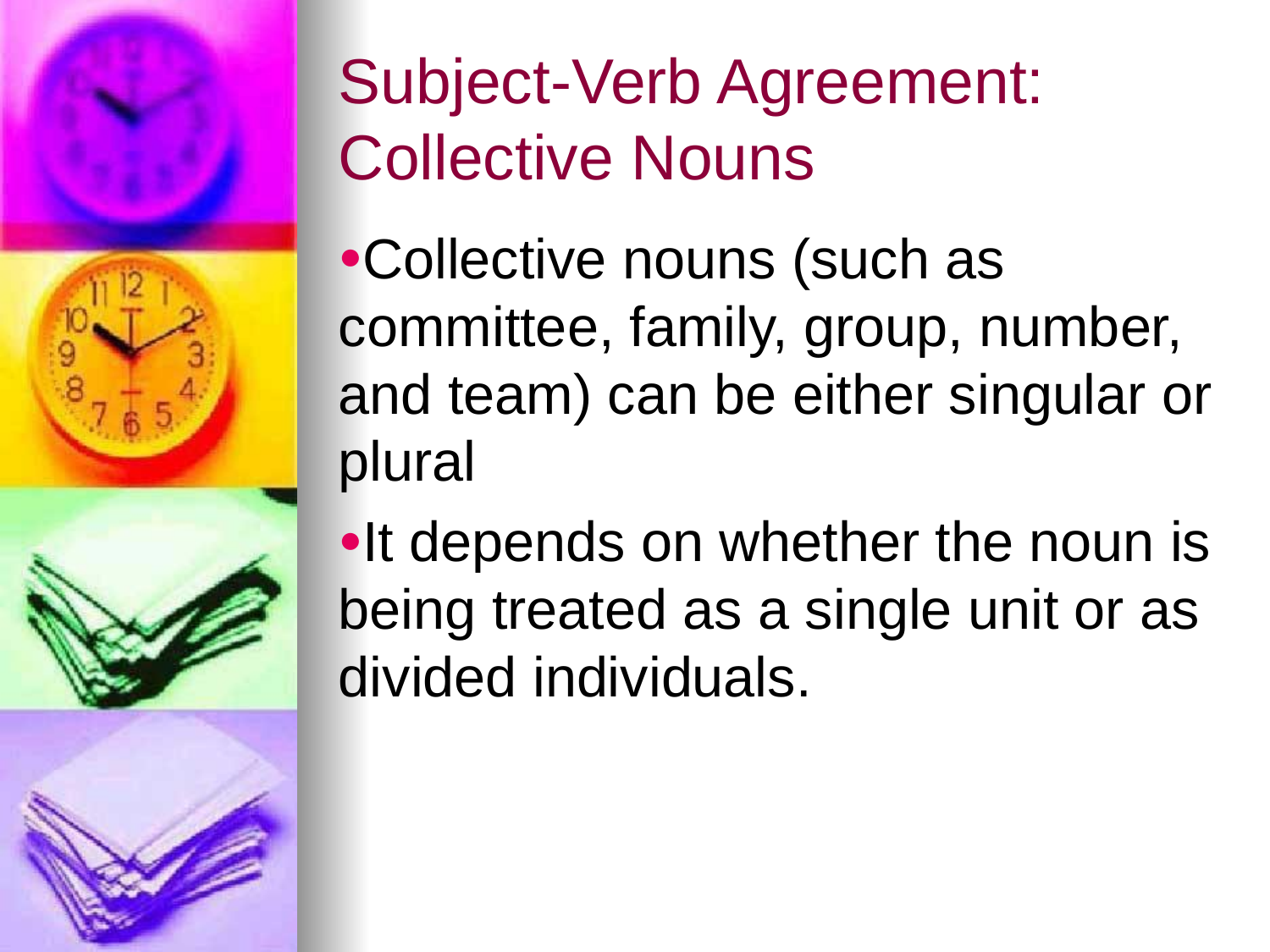

# Subject-Verb Agreement:  Collective Nouns
Collective nouns (such as committee, family, group, number, and team) can be either singular or plural
It depends on whether the noun is being treated as a single unit or as divided individuals.